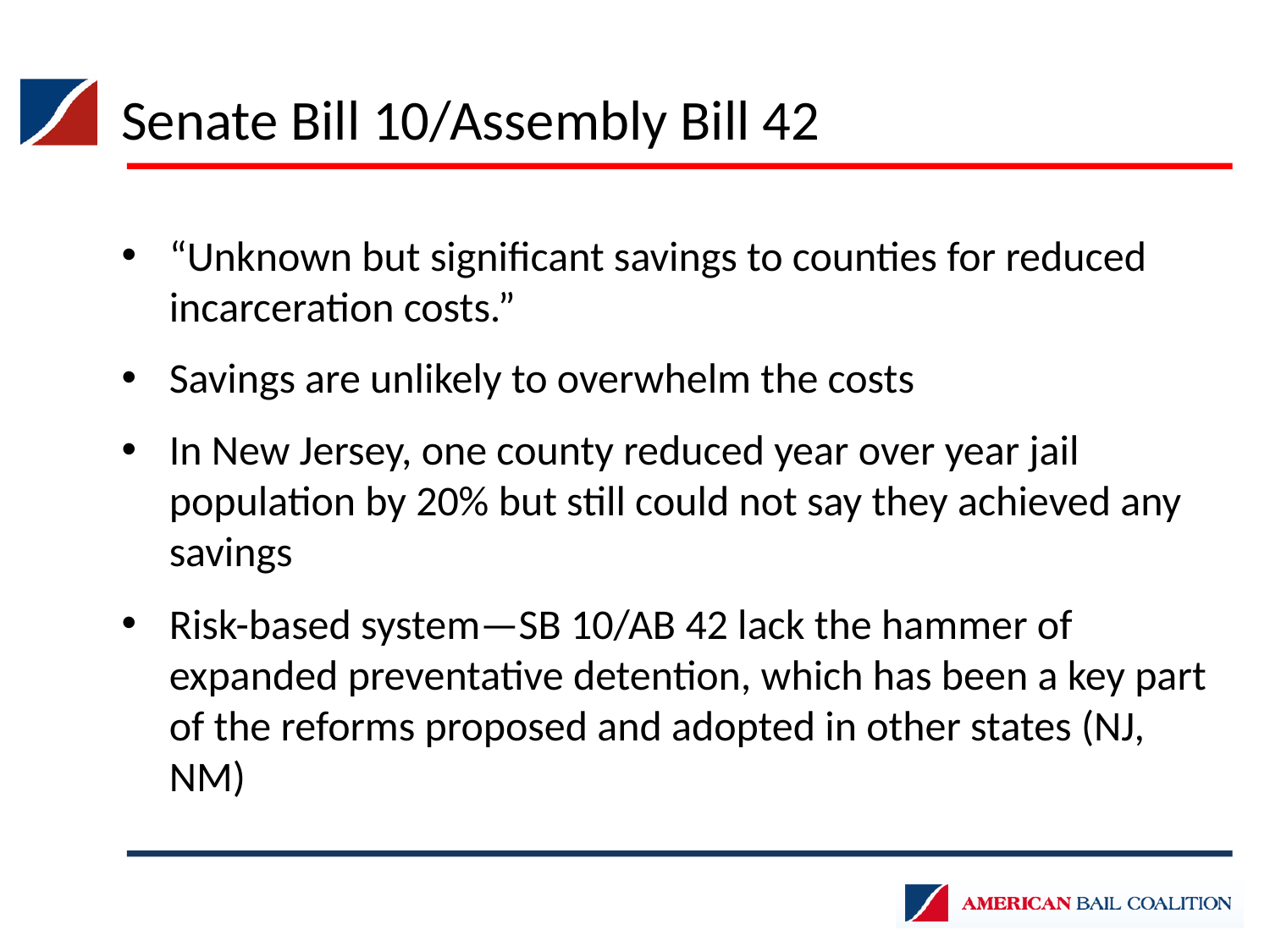

Senate Bill 10/Assembly Bill 42
“Unknown but significant savings to counties for reduced incarceration costs.”
Savings are unlikely to overwhelm the costs
In New Jersey, one county reduced year over year jail population by 20% but still could not say they achieved any savings
Risk-based system—SB 10/AB 42 lack the hammer of expanded preventative detention, which has been a key part of the reforms proposed and adopted in other states (NJ, NM)